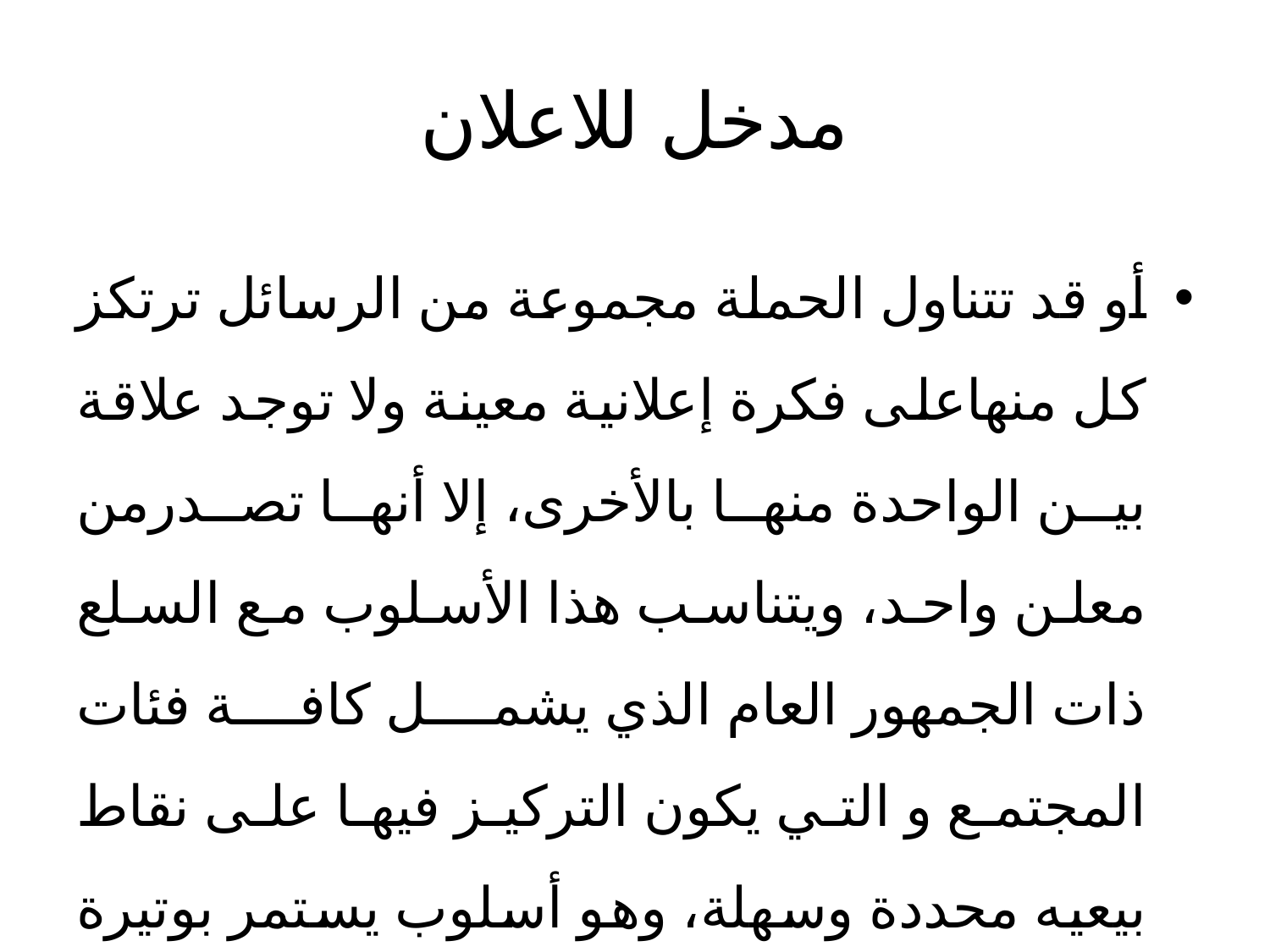

# مدخل للاعلان
أو قد تتناول الحملة مجموعة من الرسائل ترتكز كل منهاعلى فكرة إعلانية معينة ولا توجد علاقة بين الواحدة منها بالأخرى، إلا أنها تصدرمن معلن واحد، ويتناسب هذا الأسلوب مع السلع ذات الجمهور العام الذي يشمل كافة فئات المجتمع و التي يكون التركيز فيها على نقاط بيعيه محددة وسهلة، وهو أسلوب يستمر بوتيرة واحدة طول الفترة الزمنية